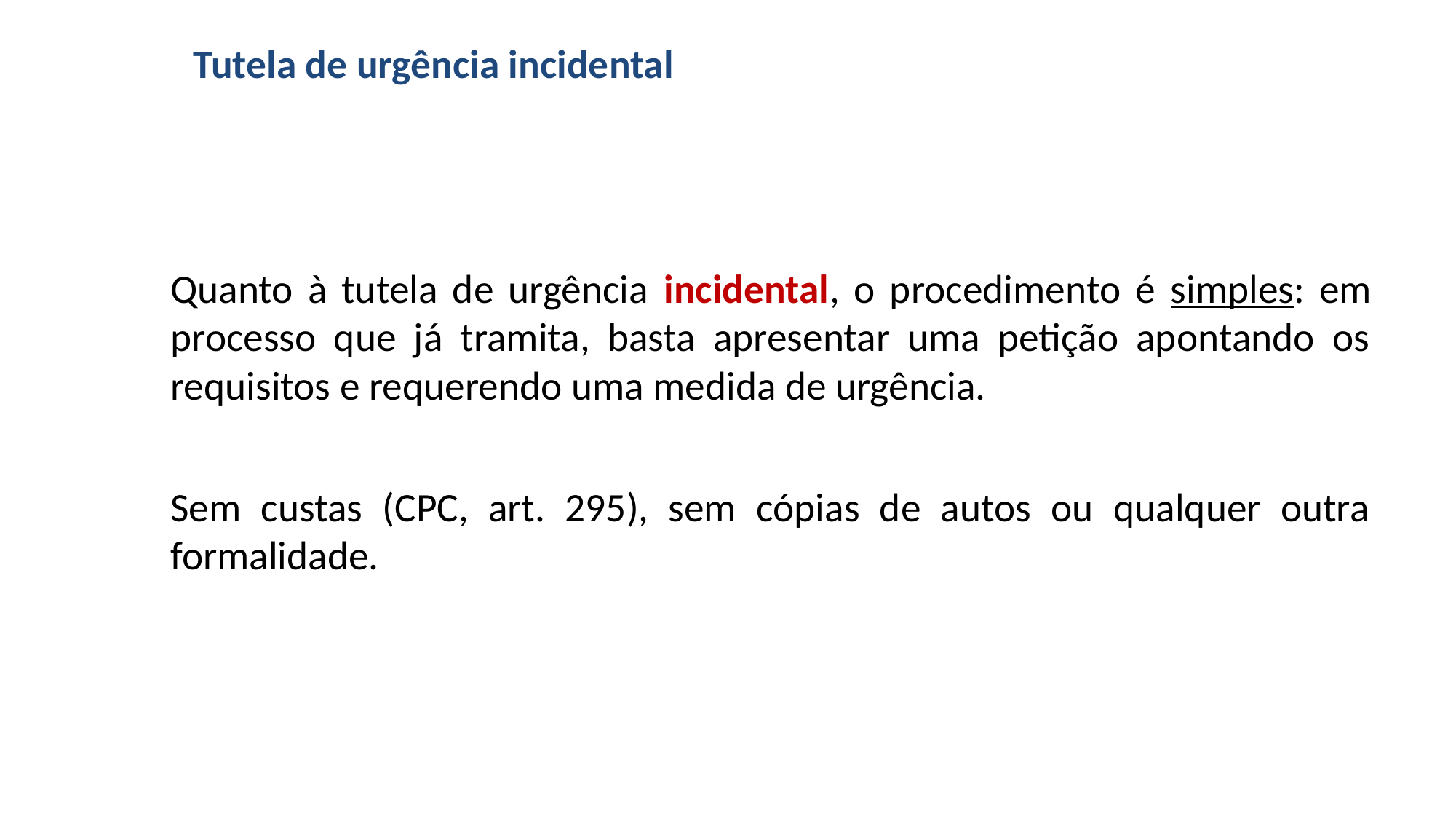

# Tutela de urgência incidental

Quanto à tutela de urgência incidental, o procedimento é simples: em processo que já tramita, basta apresentar uma petição apontando os requisitos e requerendo uma medida de urgência.

Sem custas (CPC, art. 295), sem cópias de autos ou qualquer outra formalidade.